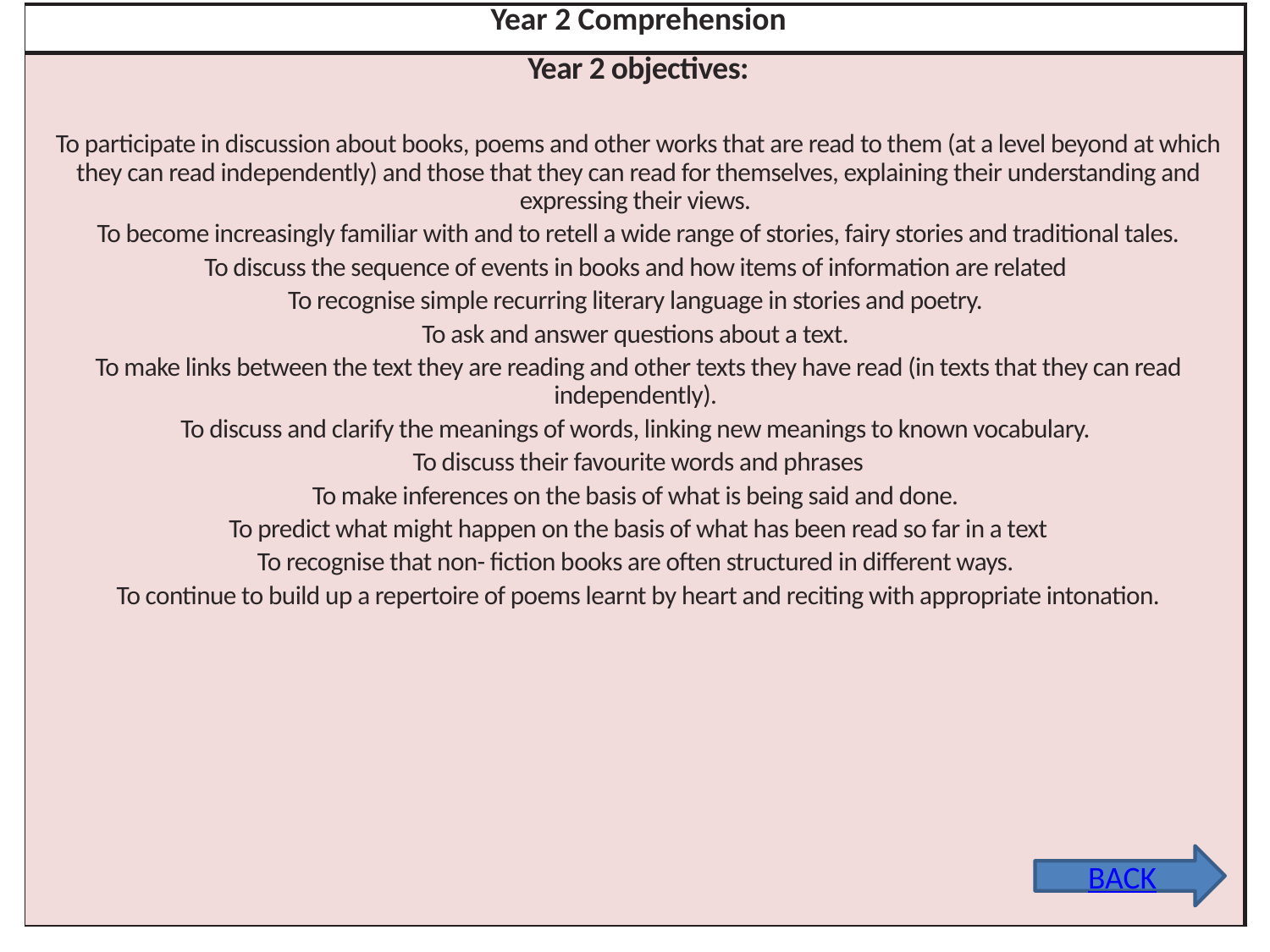

| Year 2 Comprehension |
| --- |
| Year 2 objectives: To participate in discussion about books, poems and other works that are read to them (at a level beyond at which they can read independently) and those that they can read for themselves, explaining their understanding and expressing their views. To become increasingly familiar with and to retell a wide range of stories, fairy stories and traditional tales. To discuss the sequence of events in books and how items of information are related To recognise simple recurring literary language in stories and poetry. To ask and answer questions about a text. To make links between the text they are reading and other texts they have read (in texts that they can read independently). To discuss and clarify the meanings of words, linking new meanings to known vocabulary. To discuss their favourite words and phrases To make inferences on the basis of what is being said and done. To predict what might happen on the basis of what has been read so far in a text To recognise that non- fiction books are often structured in different ways. To continue to build up a repertoire of poems learnt by heart and reciting with appropriate intonation. |
BACK